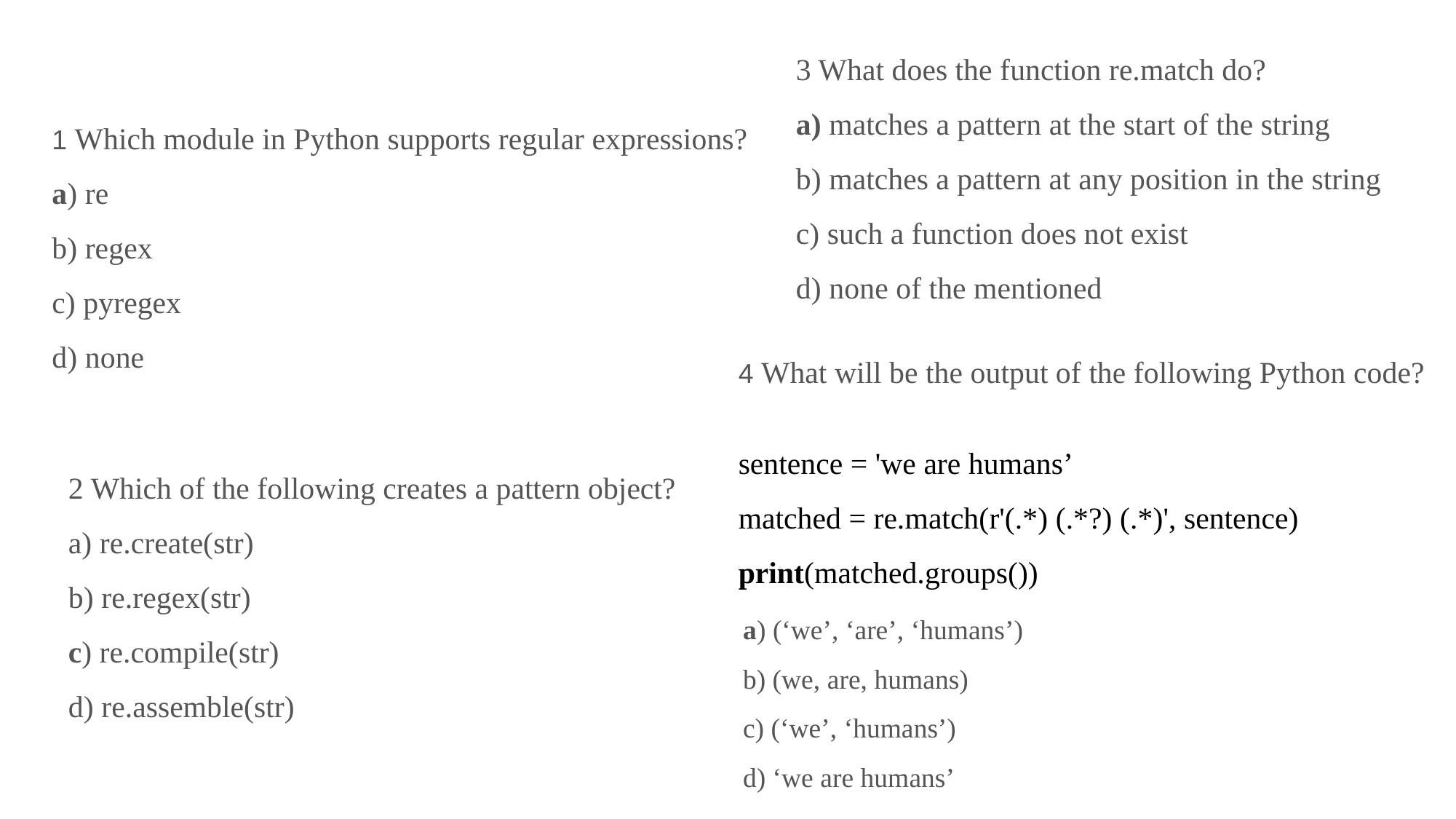

3 What does the function re.match do?
a) matches a pattern at the start of the string
b) matches a pattern at any position in the string
c) such a function does not exist
d) none of the mentioned
1 Which module in Python supports regular expressions?
a) re
b) regex
c) pyregex
d) none
4 What will be the output of the following Python code?

sentence = 'we are humans’
matched = re.match(r'(.*) (.*?) (.*)', sentence) print(matched.groups())
2 Which of the following creates a pattern object?
a) re.create(str)
b) re.regex(str)
c) re.compile(str)
d) re.assemble(str)
a) (‘we’, ‘are’, ‘humans’)
b) (we, are, humans)
c) (‘we’, ‘humans’)
d) ‘we are humans’